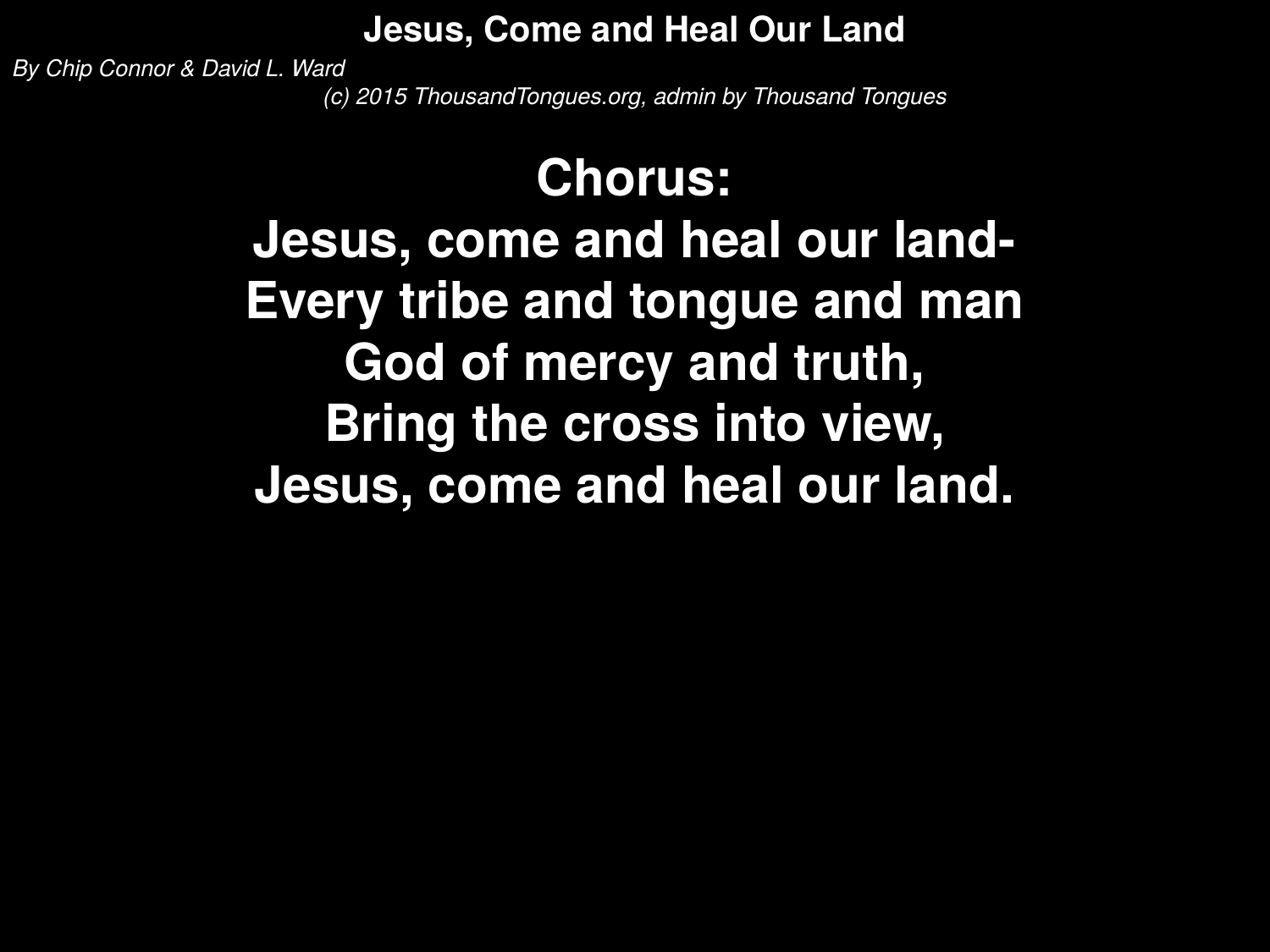

Jesus, Come and Heal Our Land
By Chip Connor & David L. Ward
(c) 2015 ThousandTongues.org, admin by Thousand Tongues
Chorus:
Jesus, come and heal our land-
Every tribe and tongue and man
God of mercy and truth,
Bring the cross into view,
Jesus, come and heal our land.